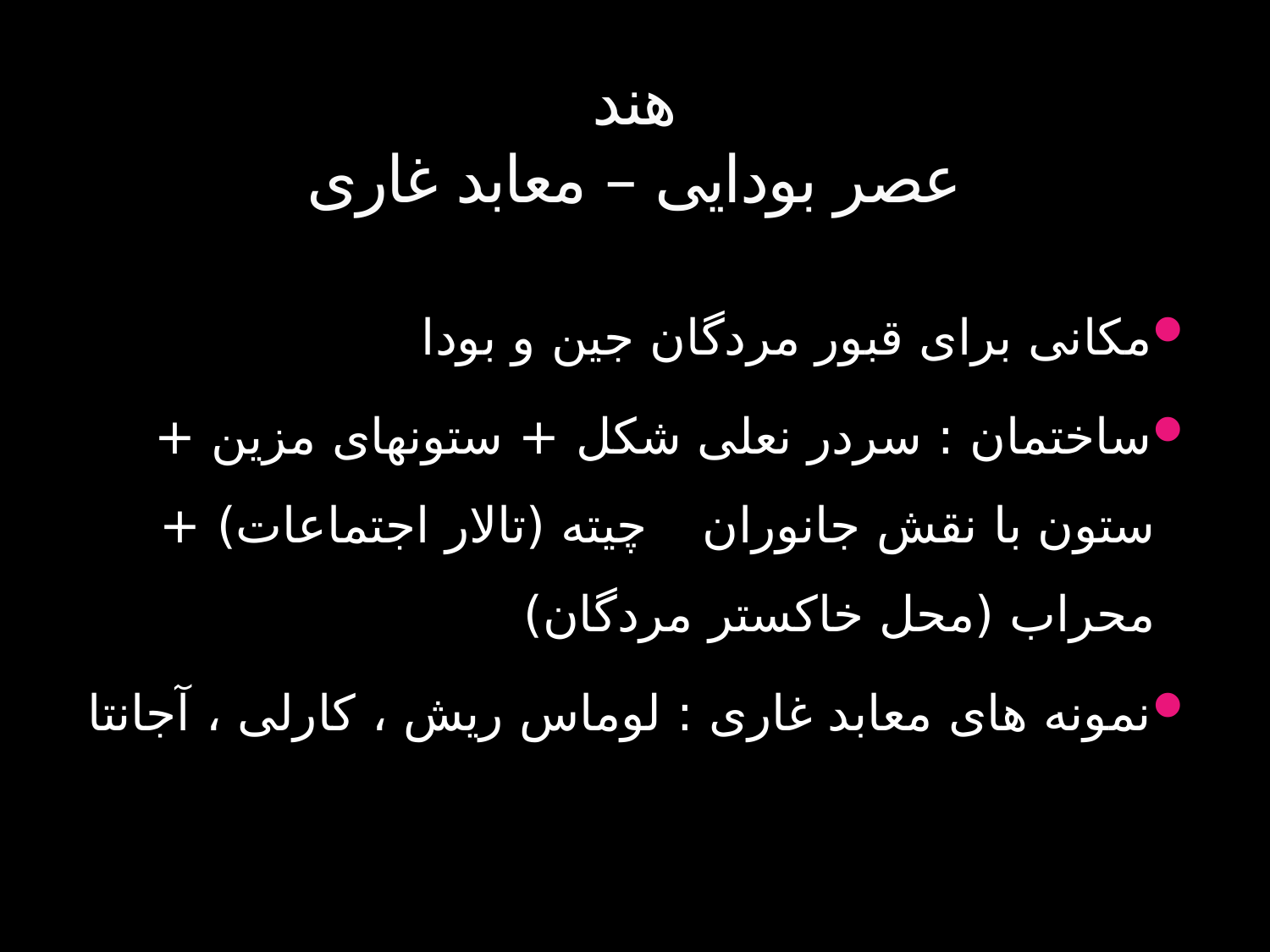

# هند عصر بودایی – معابد غاری
مکانی برای قبور مردگان جین و بودا
ساختمان : سردر نعلی شکل + ستونهای مزین + ستون با نقش جانوران 		چیته (تالار اجتماعات) + محراب (محل خاکستر مردگان)
نمونه های معابد غاری : لوماس ریش ، کارلی ، آجانتا